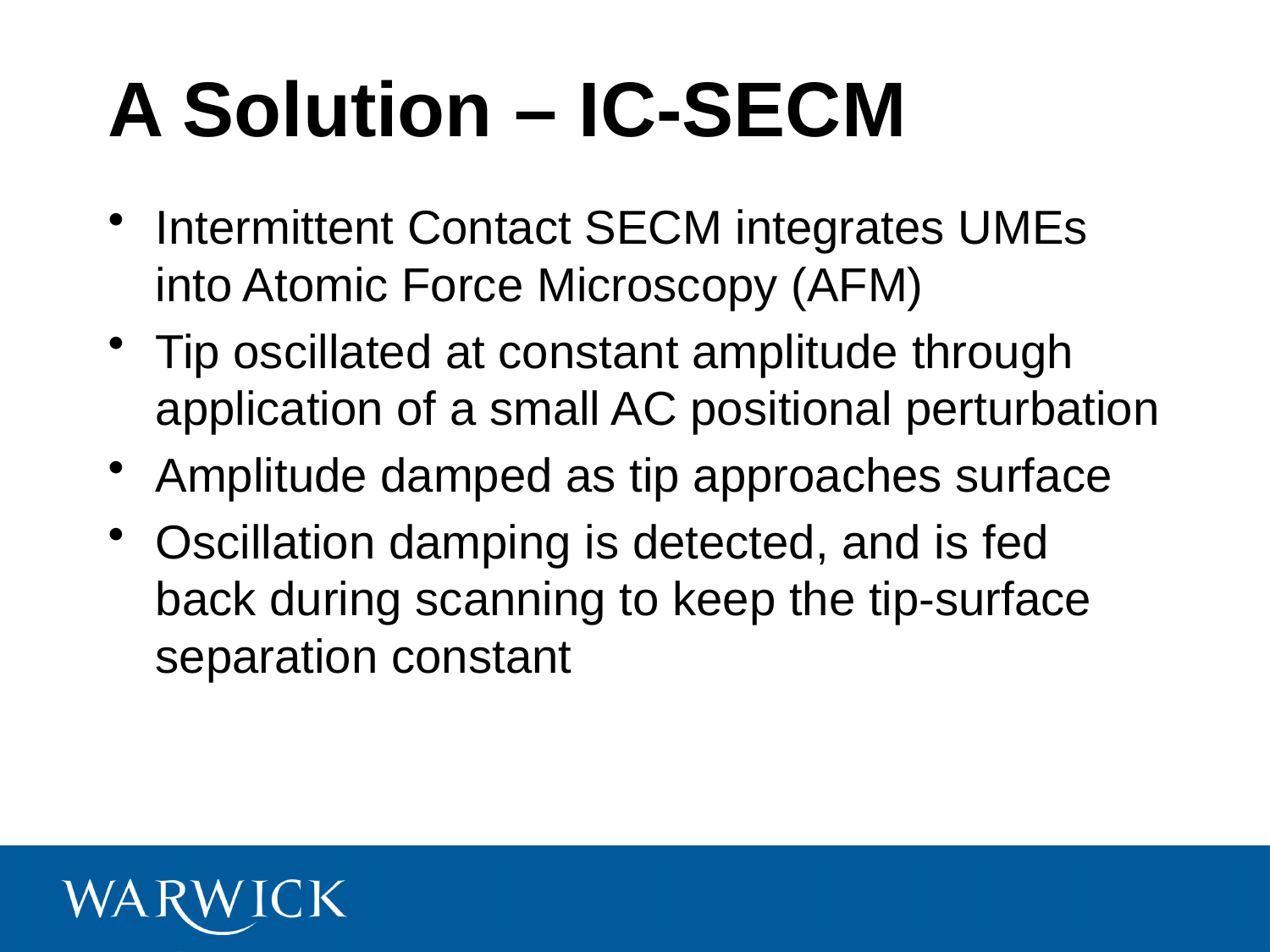

# A Solution – IC-SECM
Intermittent Contact SECM integrates UMEs into Atomic Force Microscopy (AFM)
Tip oscillated at constant amplitude through application of a small AC positional perturbation
Amplitude damped as tip approaches surface
Oscillation damping is detected, and is fed back during scanning to keep the tip-surface separation constant